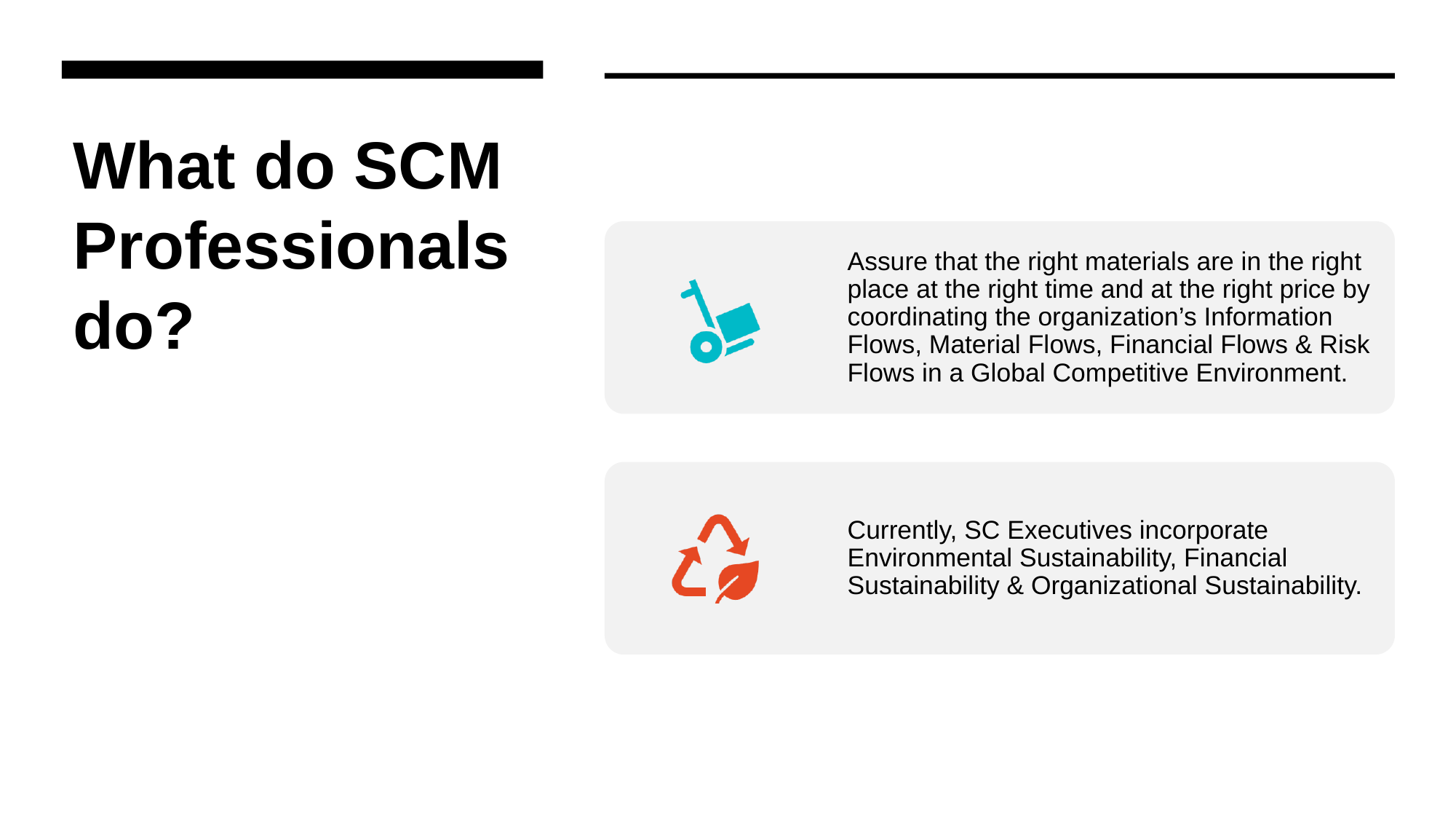

# What do SCM Professionals do?
Assure that the right materials are in the right place at the right time and at the right price by coordinating the organization’s Information Flows, Material Flows, Financial Flows & Risk Flows in a Global Competitive Environment.
Currently, SC Executives incorporate Environmental Sustainability, Financial Sustainability & Organizational Sustainability.